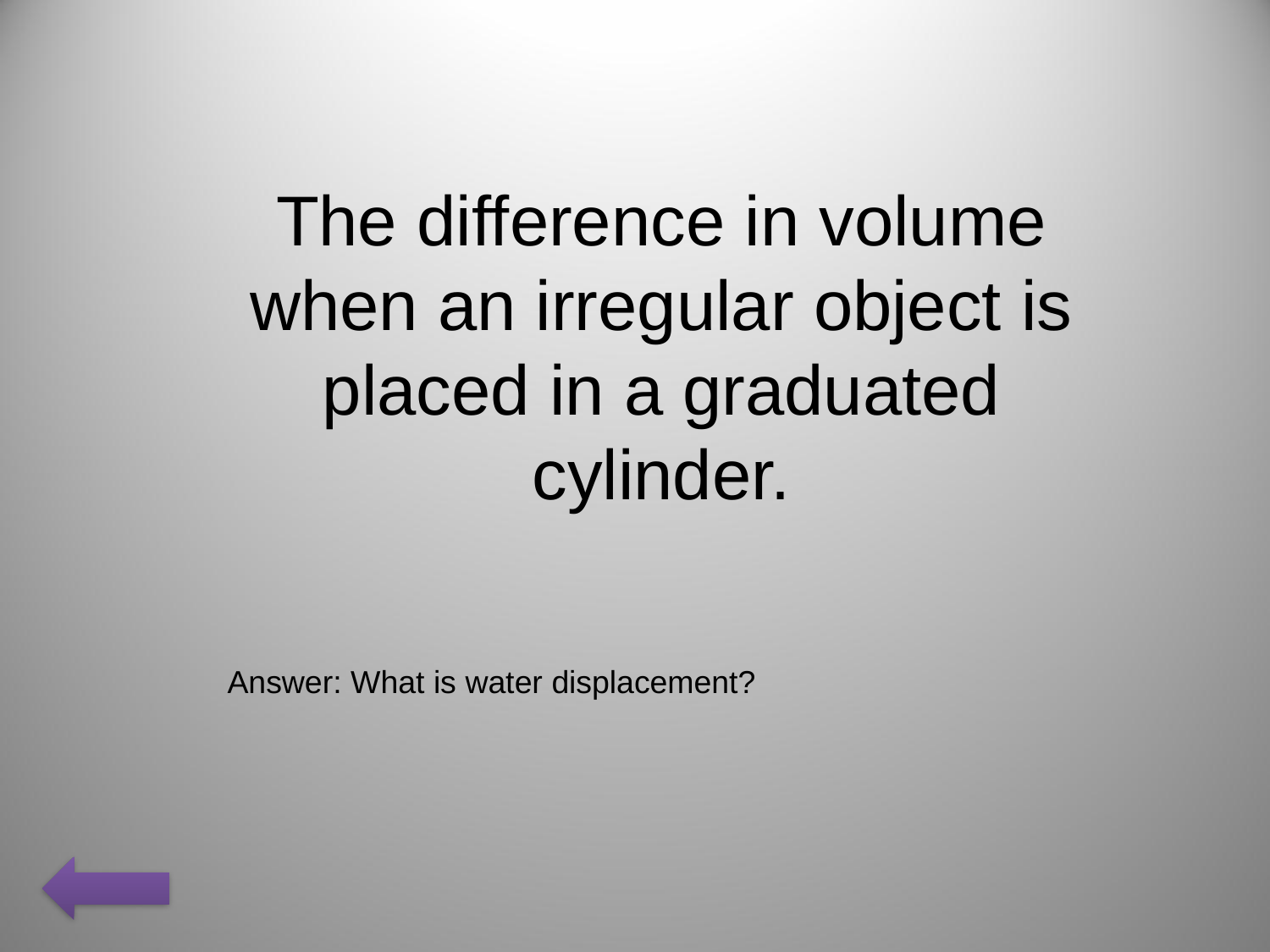

The difference in volume when an irregular object is placed in a graduated cylinder.
Answer: What is water displacement?